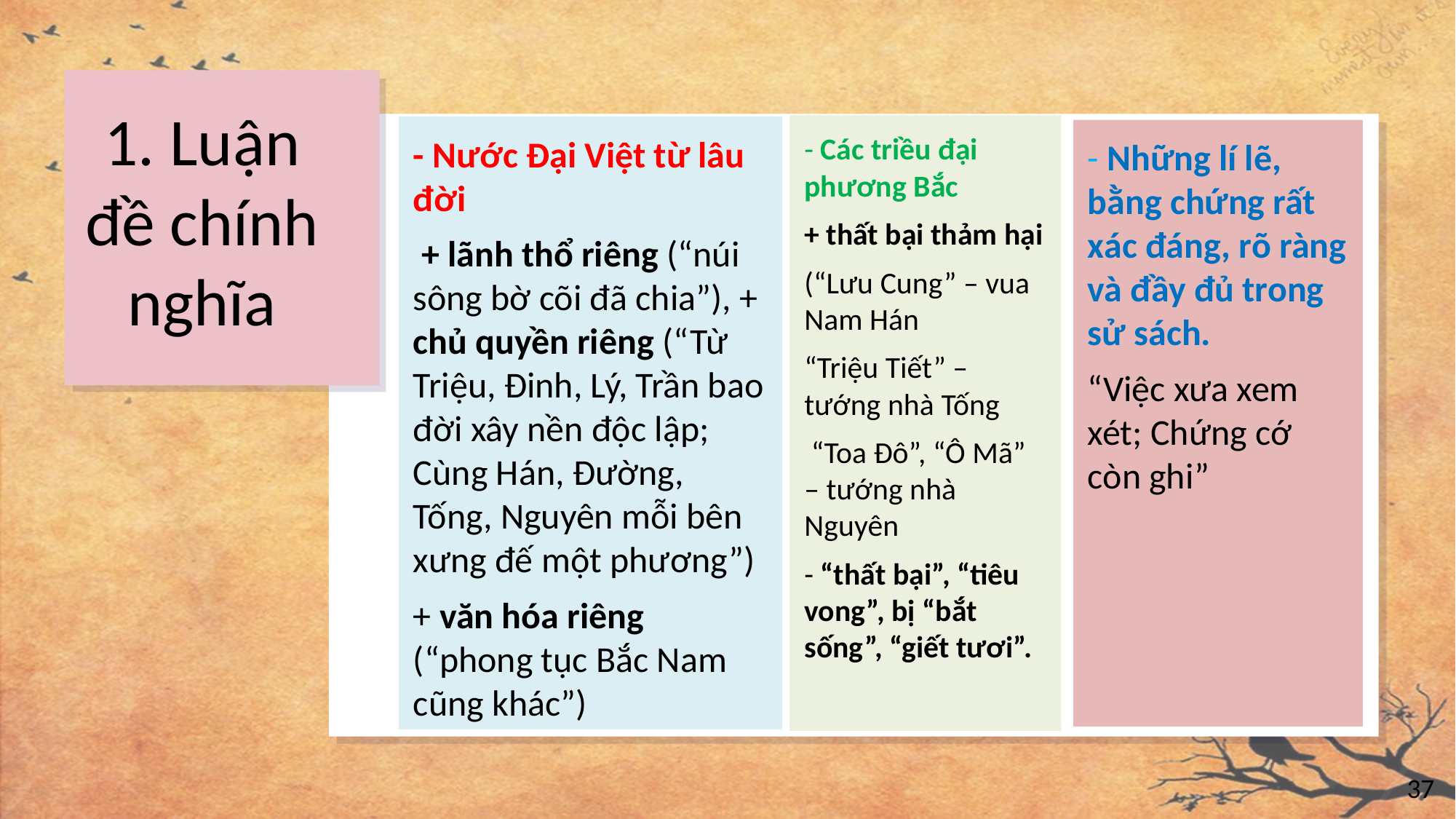

# 1. Luận đề chính nghĩa
- Các triều đại phương Bắc
+ thất bại thảm hại
(“Lưu Cung” – vua Nam Hán
“Triệu Tiết” – tướng nhà Tống
 “Toa Đô”, “Ô Mã” – tướng nhà Nguyên
- “thất bại”, “tiêu vong”, bị “bắt sống”, “giết tươi”.
- Nước Đại Việt từ lâu đời
 + lãnh thổ riêng (“núi sông bờ cõi đã chia”), + chủ quyền riêng (“Từ Triệu, Đinh, Lý, Trần bao đời xây nền độc lập; Cùng Hán, Đường, Tống, Nguyên mỗi bên xưng đế một phương”)
+ văn hóa riêng (“phong tục Bắc Nam cũng khác”)
- Những lí lẽ, bằng chứng rất xác đáng, rõ ràng và đầy đủ trong sử sách.
“Việc xưa xem xét; Chứng cớ còn ghi”
37